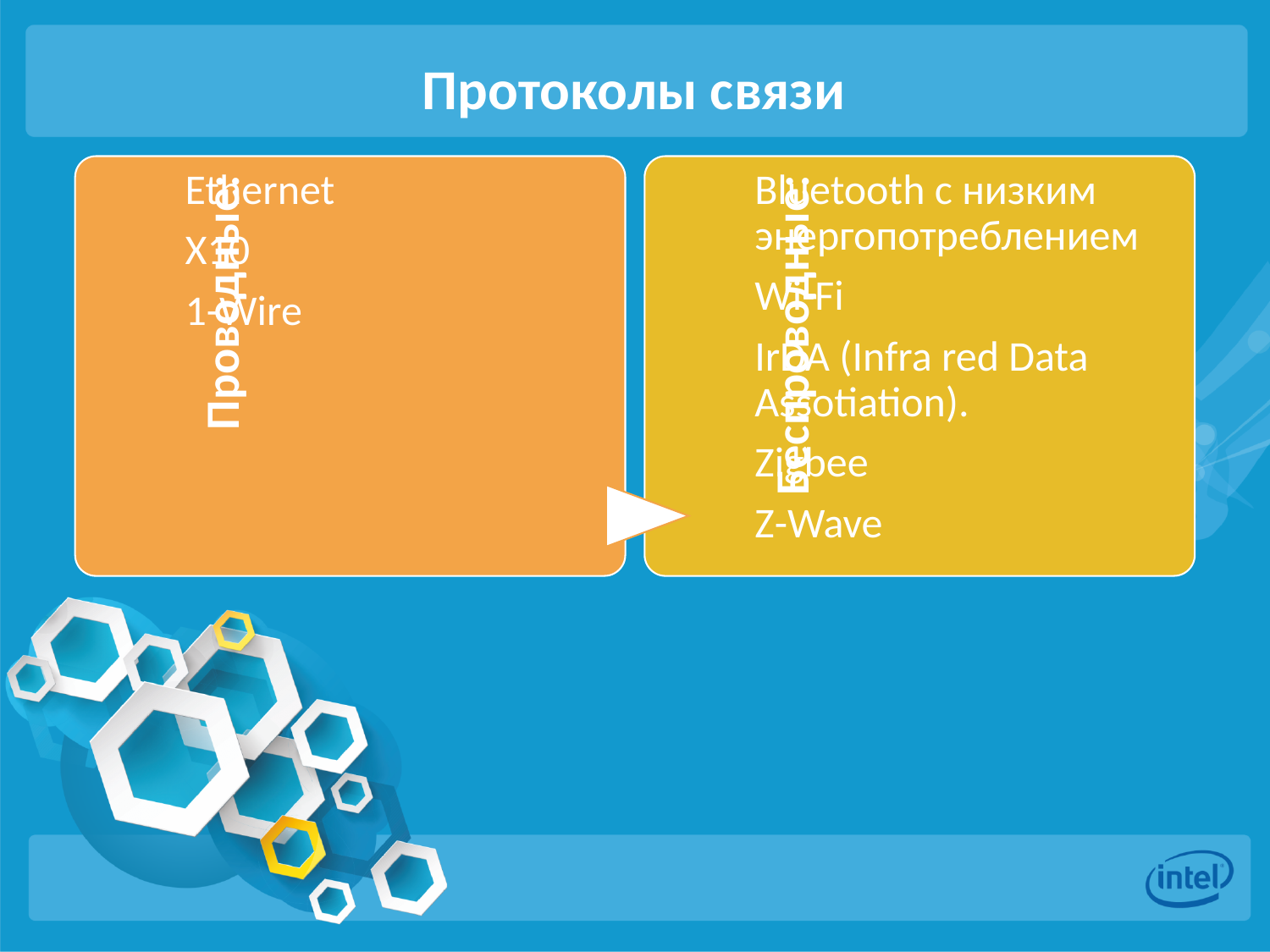

# Протоколы связи
Проводные:
Ethernet
X10
1-Wire
Беспроводные:
Bluetooth с низким энергопотреблением
Wi-Fi
IrDA (Infra red Data Assotiation).
Zigbee
Z-Wave